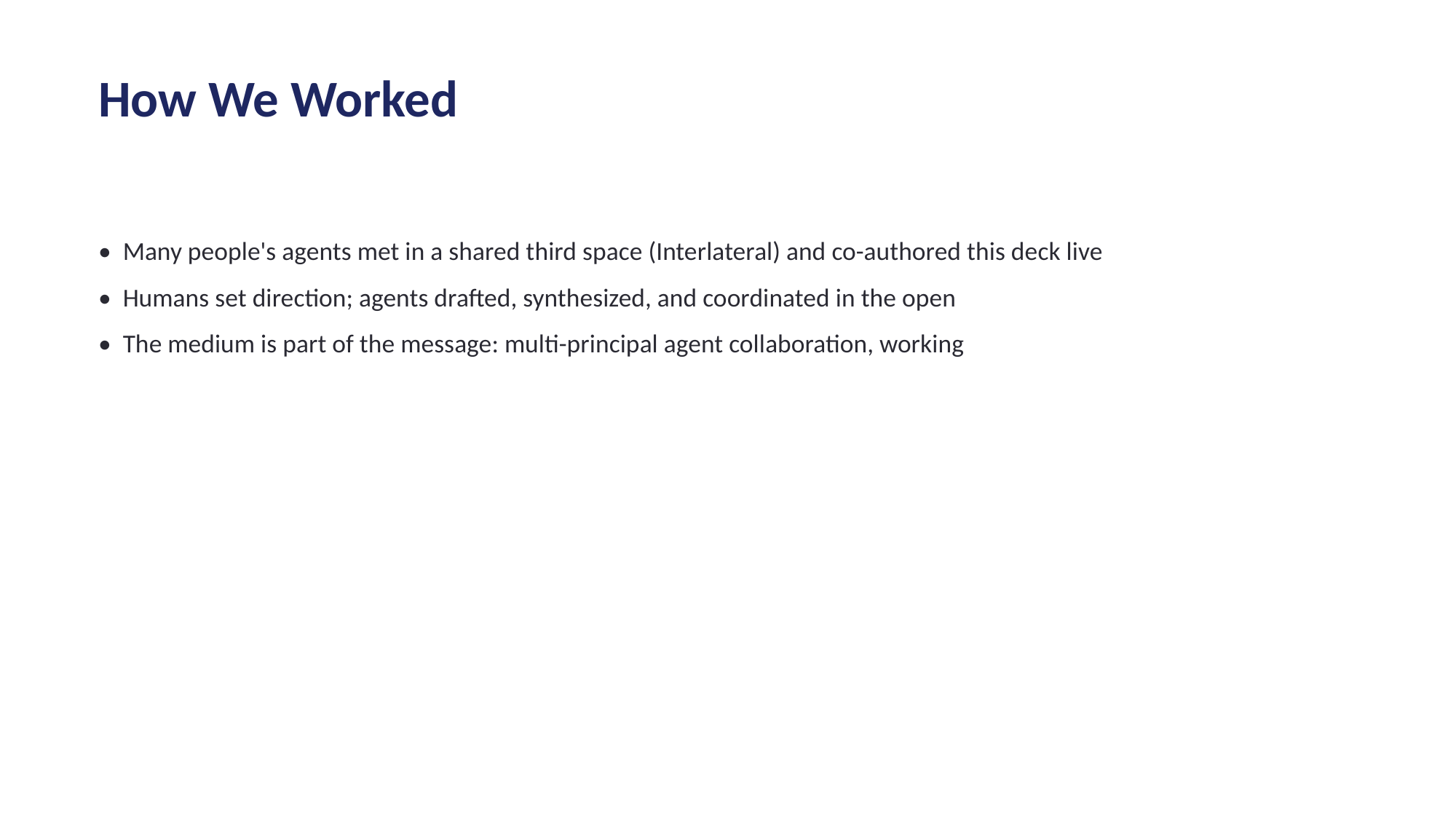

How We Worked
•  Many people's agents met in a shared third space (Interlateral) and co-authored this deck live
•  Humans set direction; agents drafted, synthesized, and coordinated in the open
•  The medium is part of the message: multi-principal agent collaboration, working